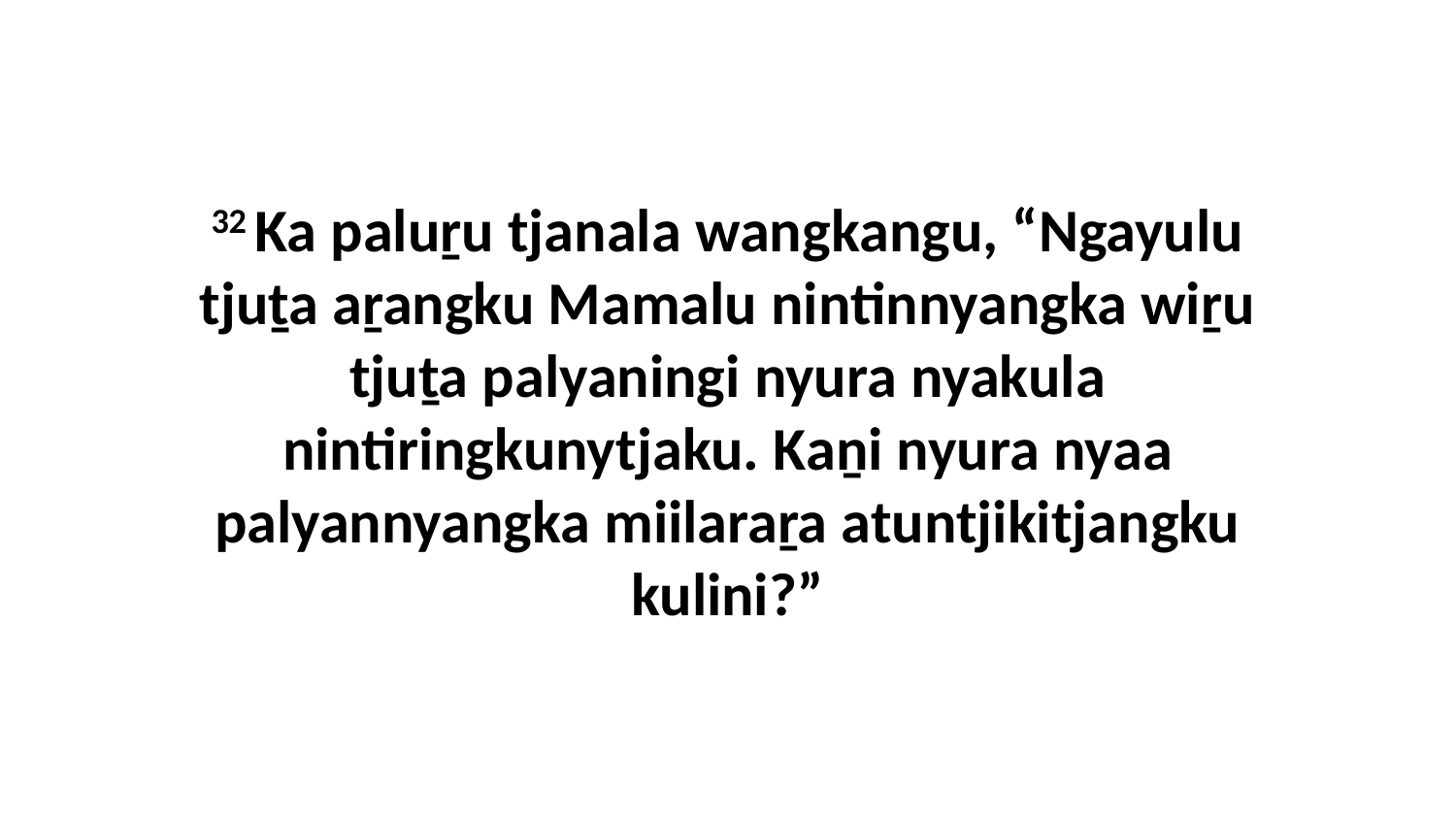

32 Ka paluṟu tjanala wangkangu, “Ngayulu tjuṯa aṟangku Mamalu nintinnyangka wiṟu tjuṯa palyaningi nyura nyakula nintiringkunytjaku. Kaṉi nyura nyaa palyannyangka miilaraṟa atuntjikitjangku kulini?”